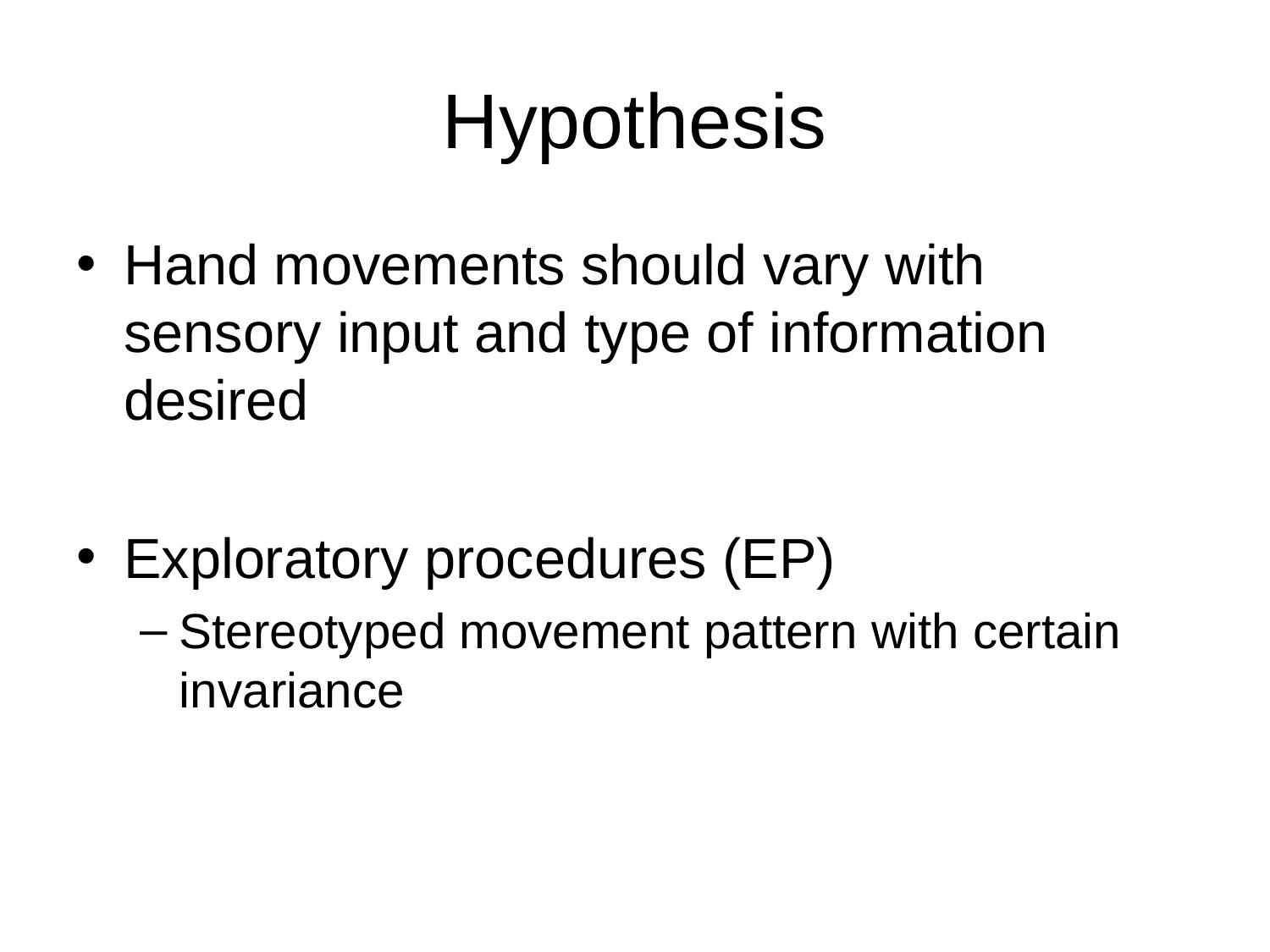

# Hypothesis
Hand movements should vary with sensory input and type of information desired

Exploratory procedures (EP)
Stereotyped movement pattern with certain invariance